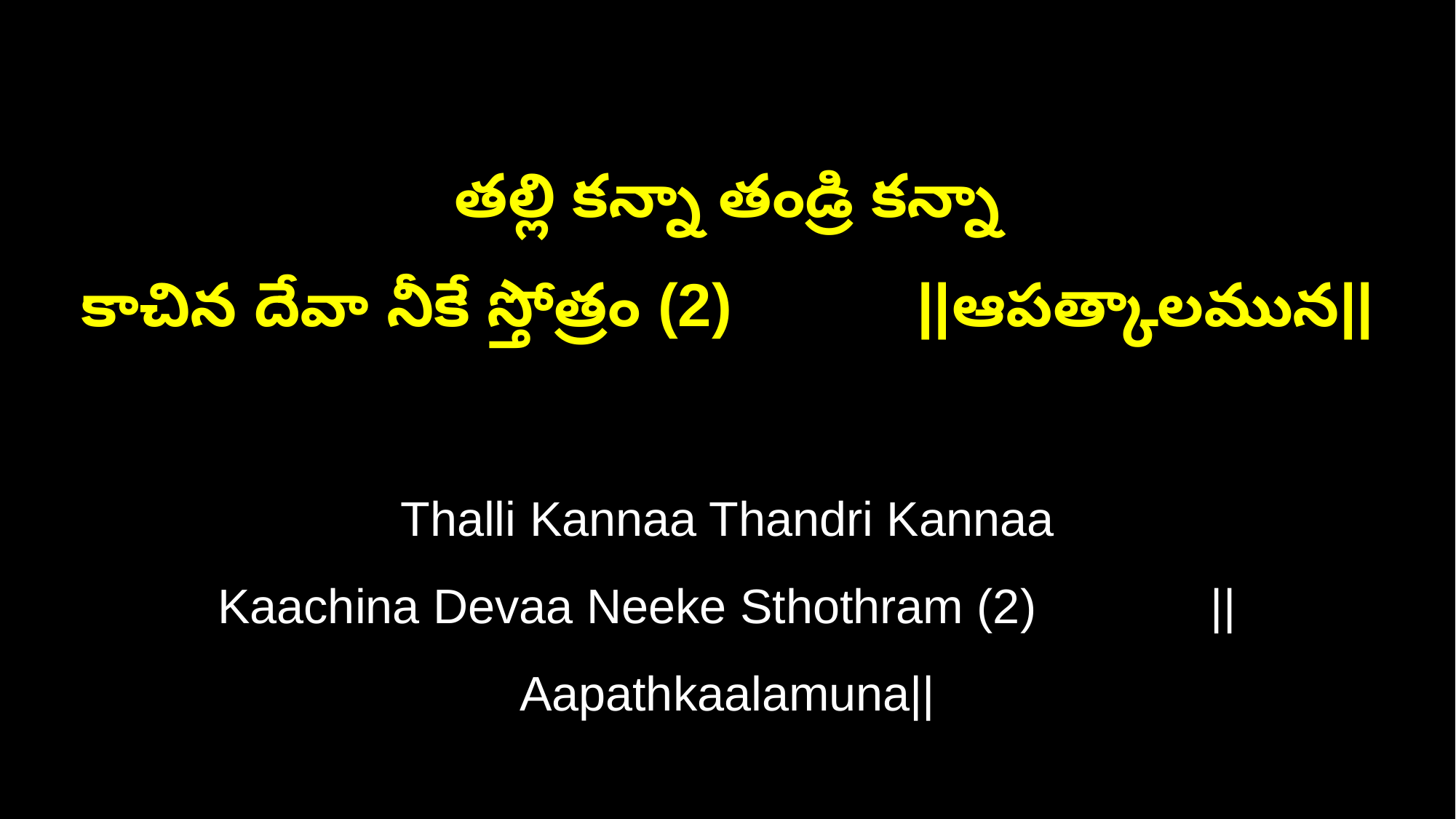

తల్లి కన్నా తండ్రి కన్నా
కాచిన దేవా నీకే స్తోత్రం (2)           ||ఆపత్కాలమున||
Thalli Kannaa Thandri Kannaa
Kaachina Devaa Neeke Sthothram (2)             ||Aapathkaalamuna||